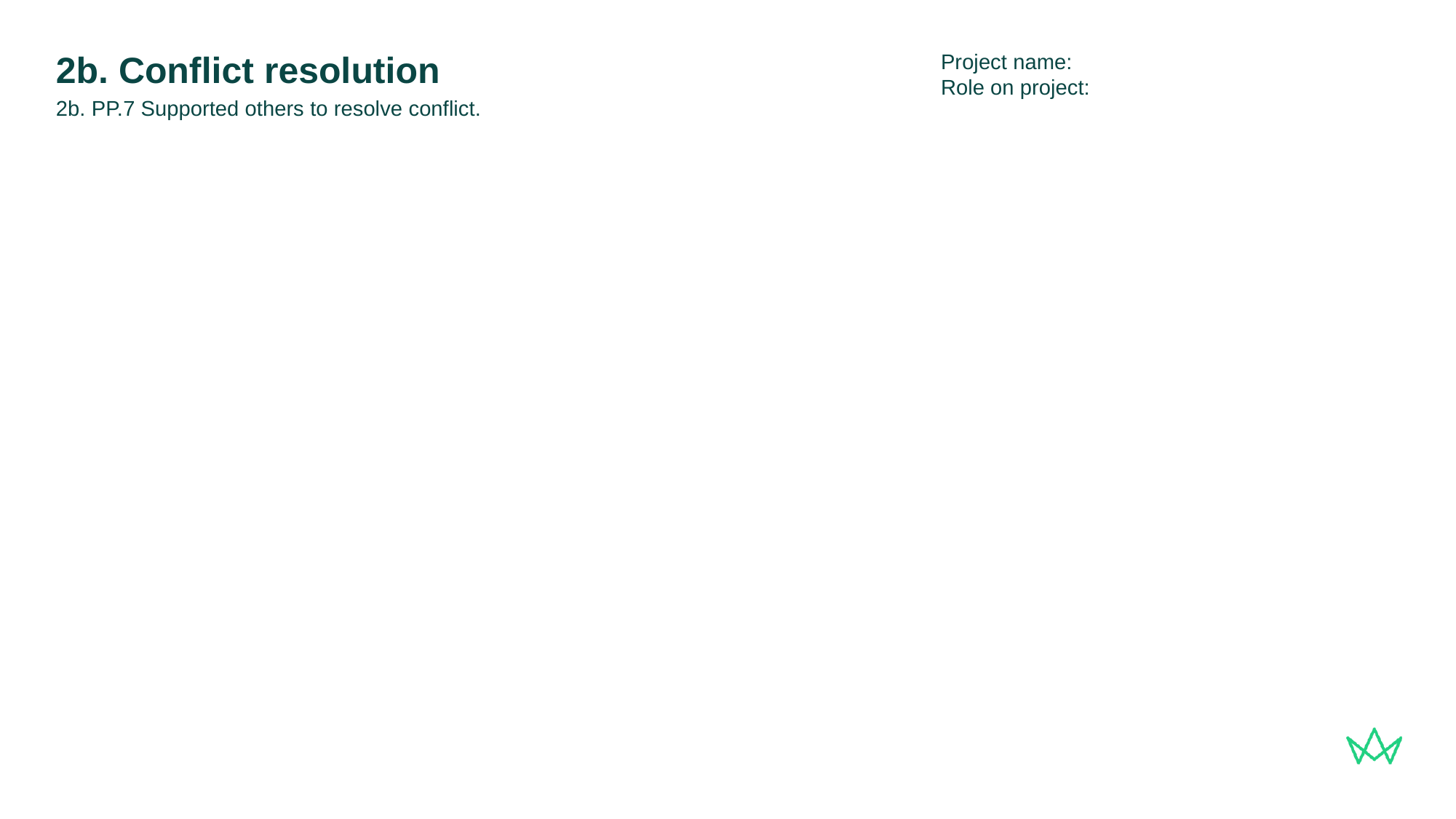

Project name:
Role on project:
# 2b. Conflict resolution
2b. PP.7 Supported others to resolve conflict.